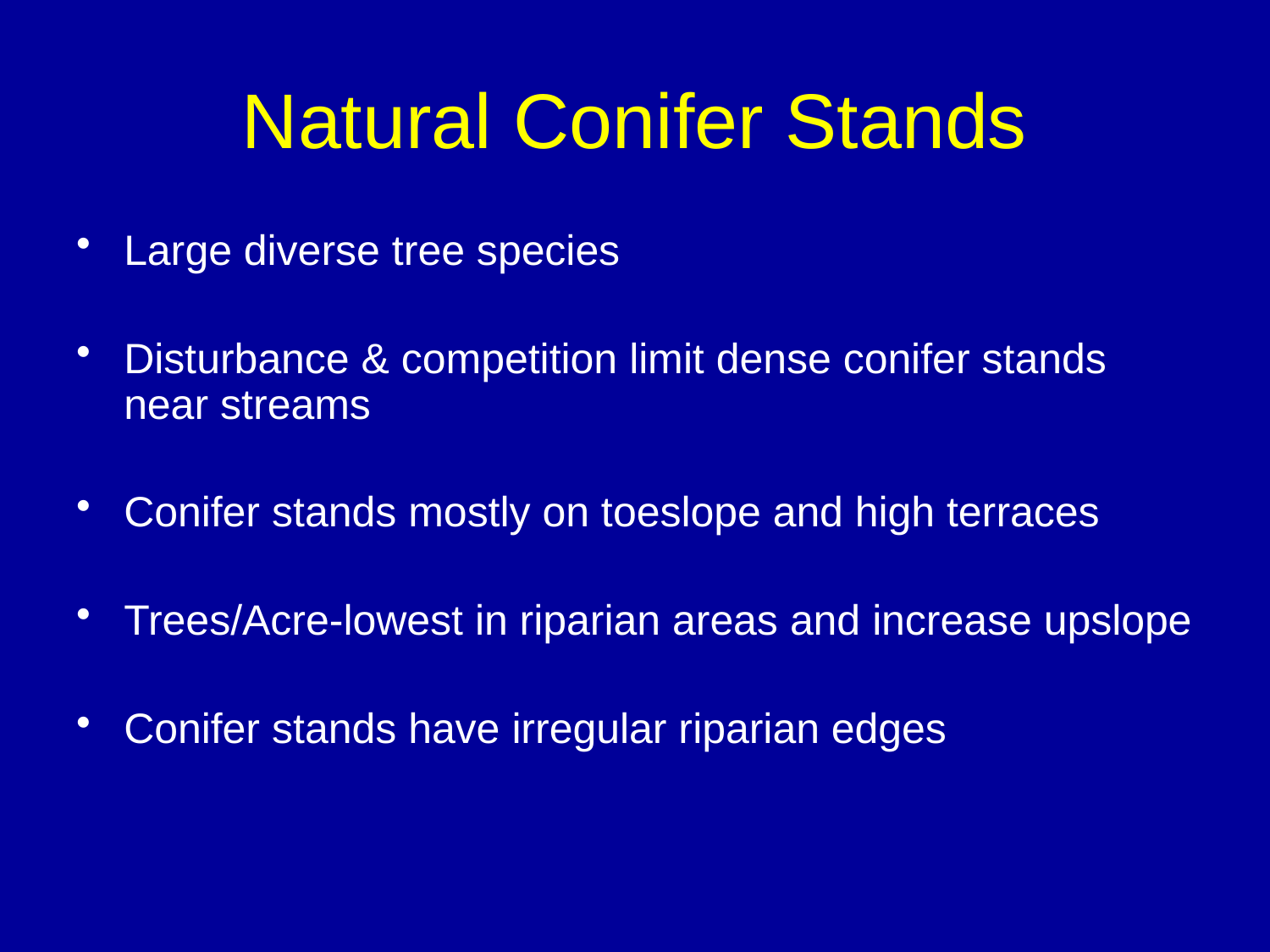

# Natural Conifer Stands
Large diverse tree species

Disturbance & competition limit dense conifer stands near streams

Conifer stands mostly on toeslope and high terraces

Trees/Acre-lowest in riparian areas and increase upslope

Conifer stands have irregular riparian edges